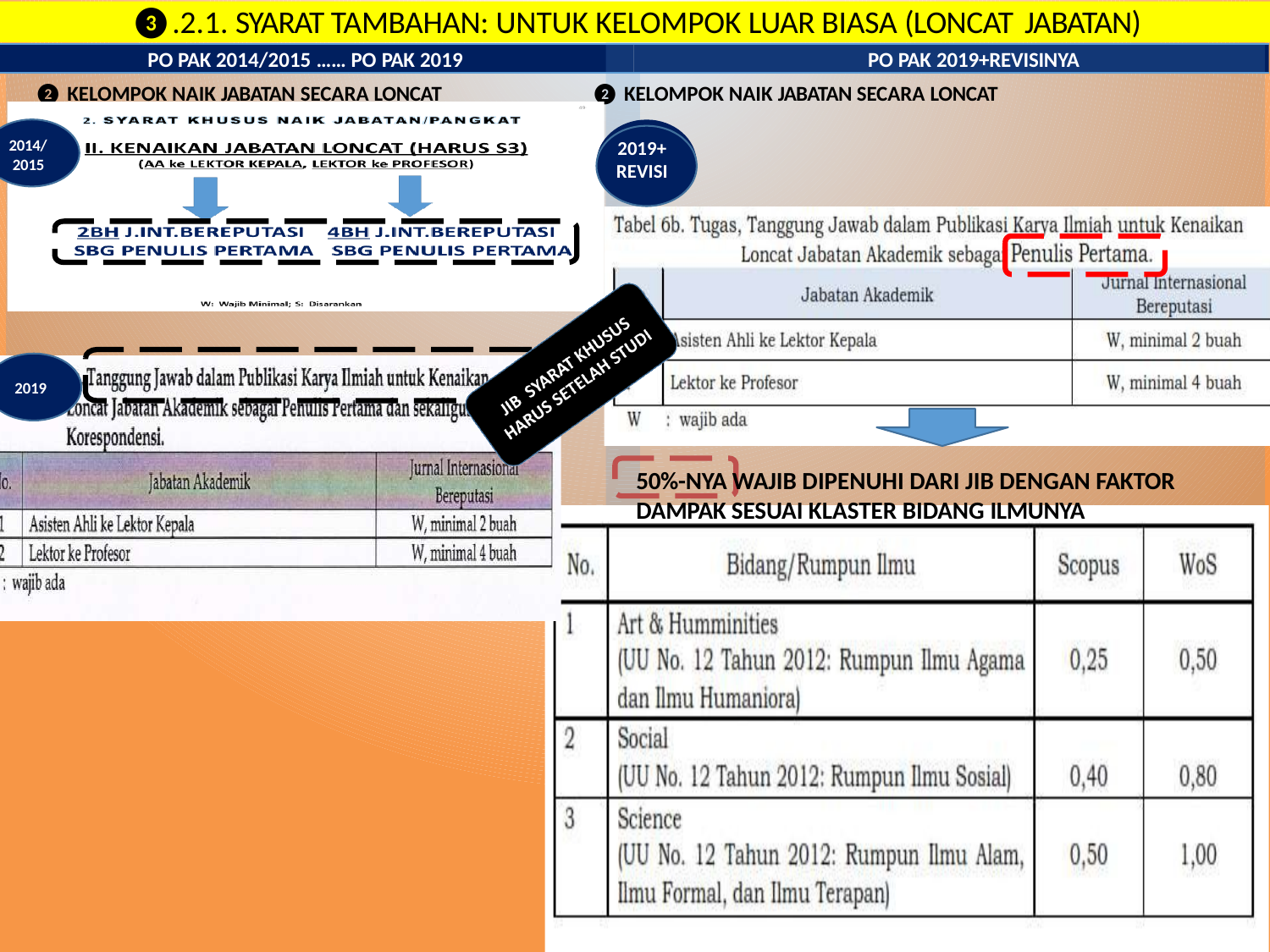

# ❸.2.1. SYARAT TAMBAHAN: UNTUK KELOMPOK LUAR BIASA (LONCAT JABATAN)

PO PAK 2014/2015 …… PO PAK 2019	PO PAK 2019+REVISINYA
❷ KELOMPOK NAIK JABATAN SECARA LONCAT	❷ KELOMPOK NAIK JABATAN SECARA LONCAT

2014/
2015
2019+
REVISI

2019

50%-NYA WAJIB DIPENUHI DARI JIB DENGAN FAKTOR  DAMPAK SESUAI KLASTER BIDANG ILMUNYA